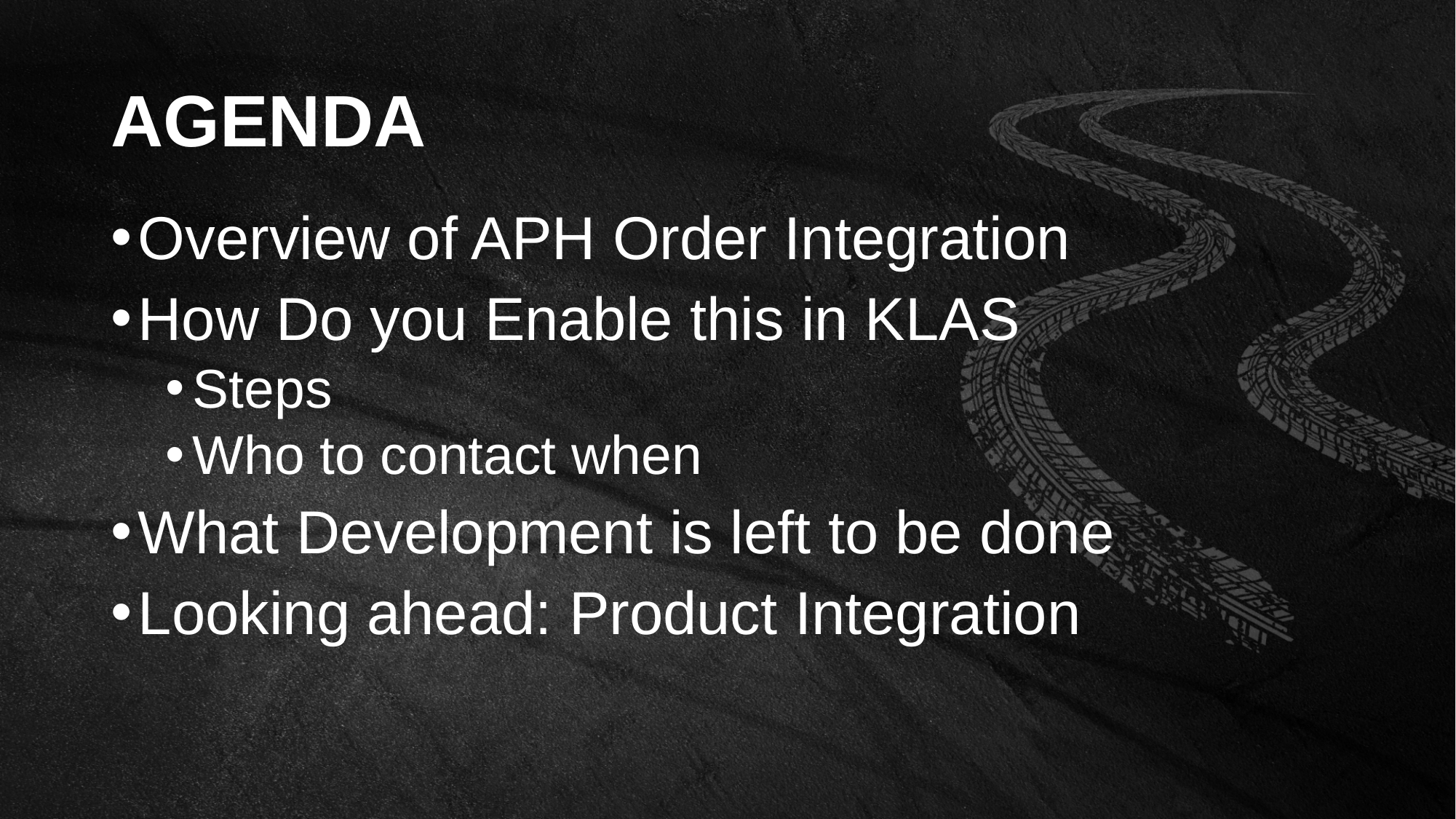

# Agenda
Overview of APH Order Integration
How Do you Enable this in KLAS
Steps
Who to contact when
What Development is left to be done
Looking ahead: Product Integration